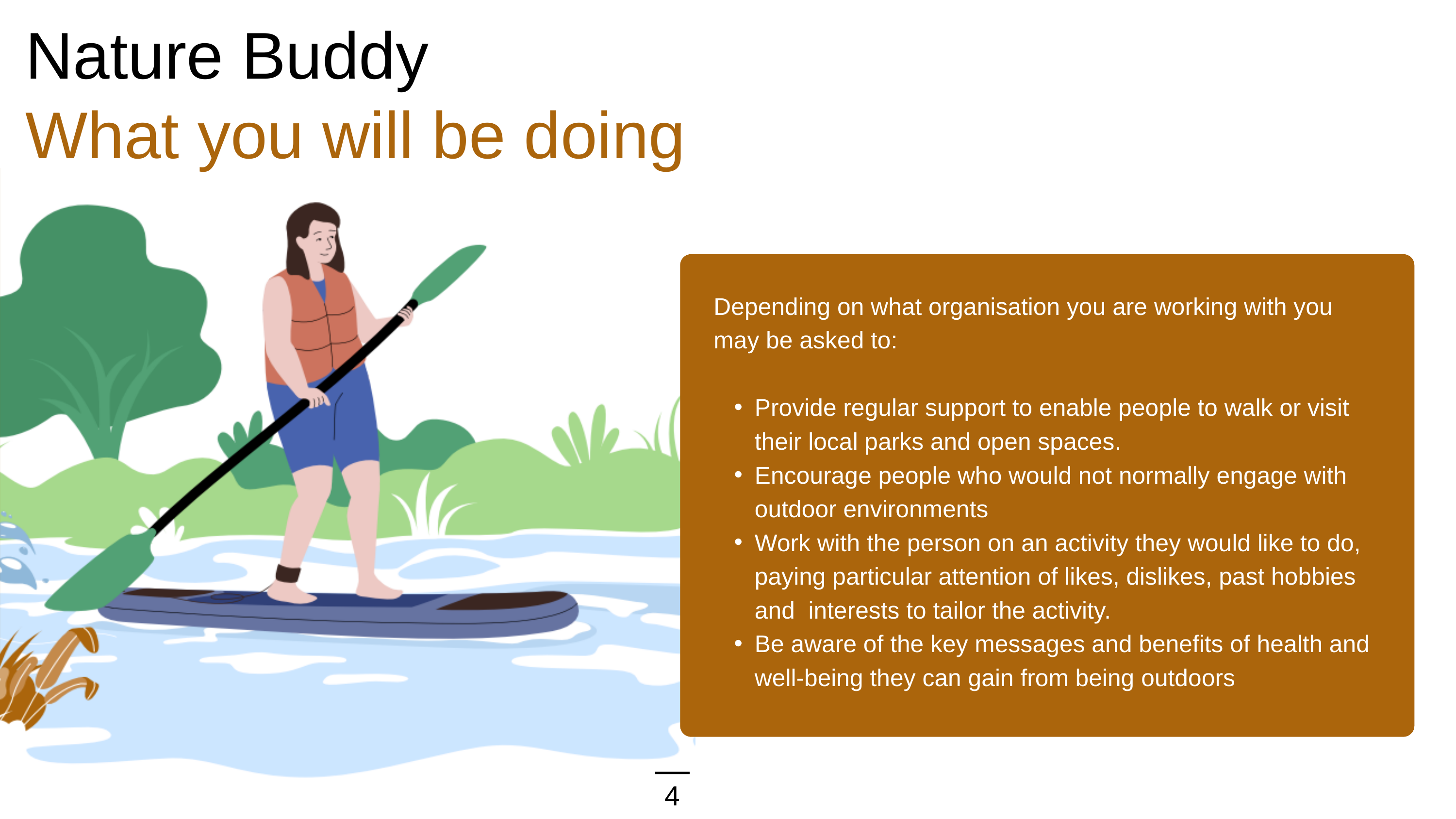

Nature Buddy
What you will be doing

Depending on what organisation you are working with you may be asked to:

Provide regular support to enable people to walk or visit their local parks and open spaces.
Encourage people who would not normally engage with outdoor environments
Work with the person on an activity they would like to do,  paying particular attention of likes, dislikes, past hobbies and  interests to tailor the activity.
Be aware of the key messages and benefits of health and well-being they can gain from being outdoors

4